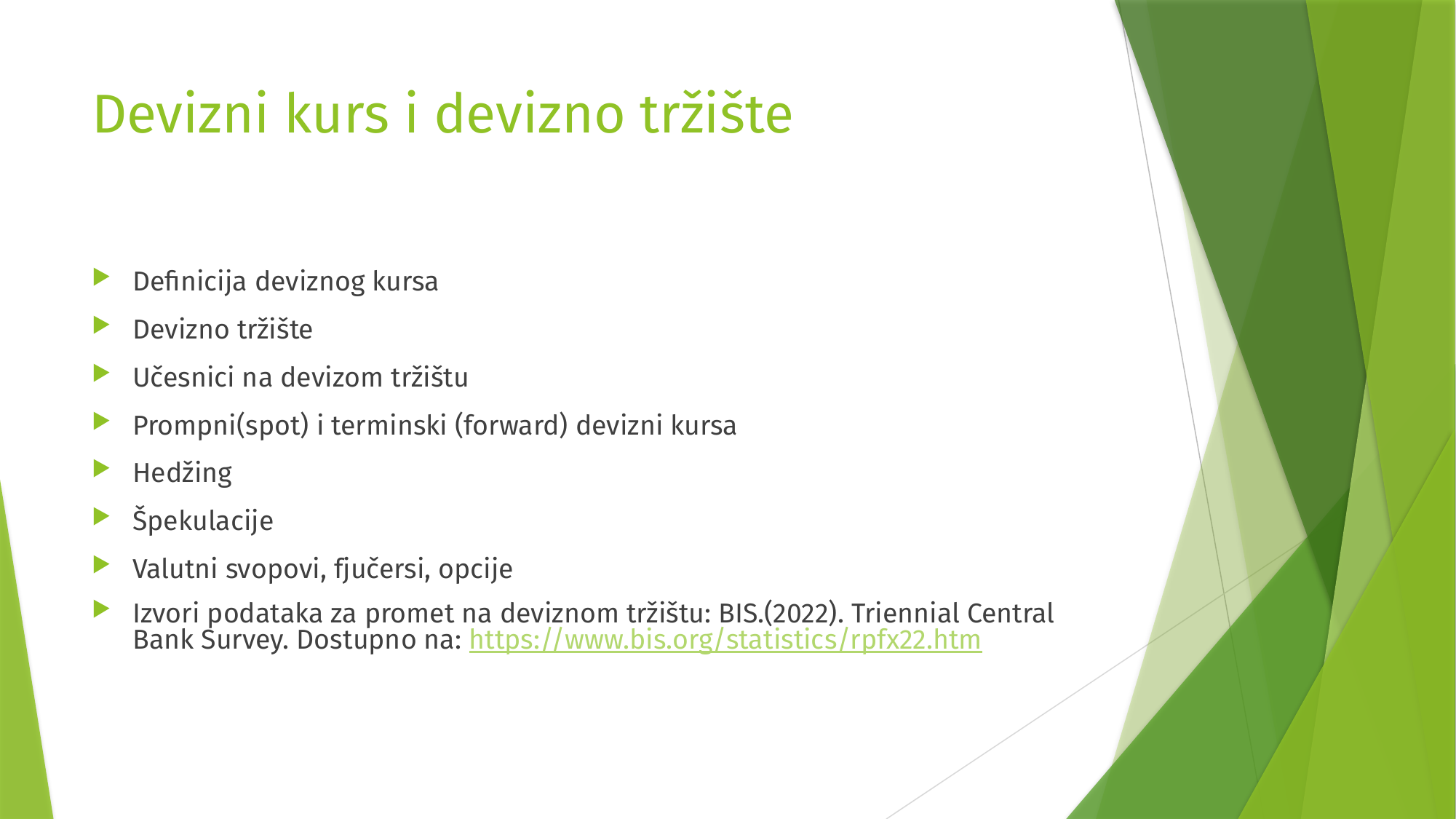

# Devizni kurs i devizno tržište
Definicija deviznog kursa
Devizno tržište
Učesnici na devizom tržištu
Prompni(spot) i terminski (forward) devizni kursa
Hedžing
Špekulacije
Valutni svopovi, fjučersi, opcije
Izvori podataka za promet na deviznom tržištu: BIS.(2022). Triennial Central Bank Survey. Dostupno na: https://www.bis.org/statistics/rpfx22.htm